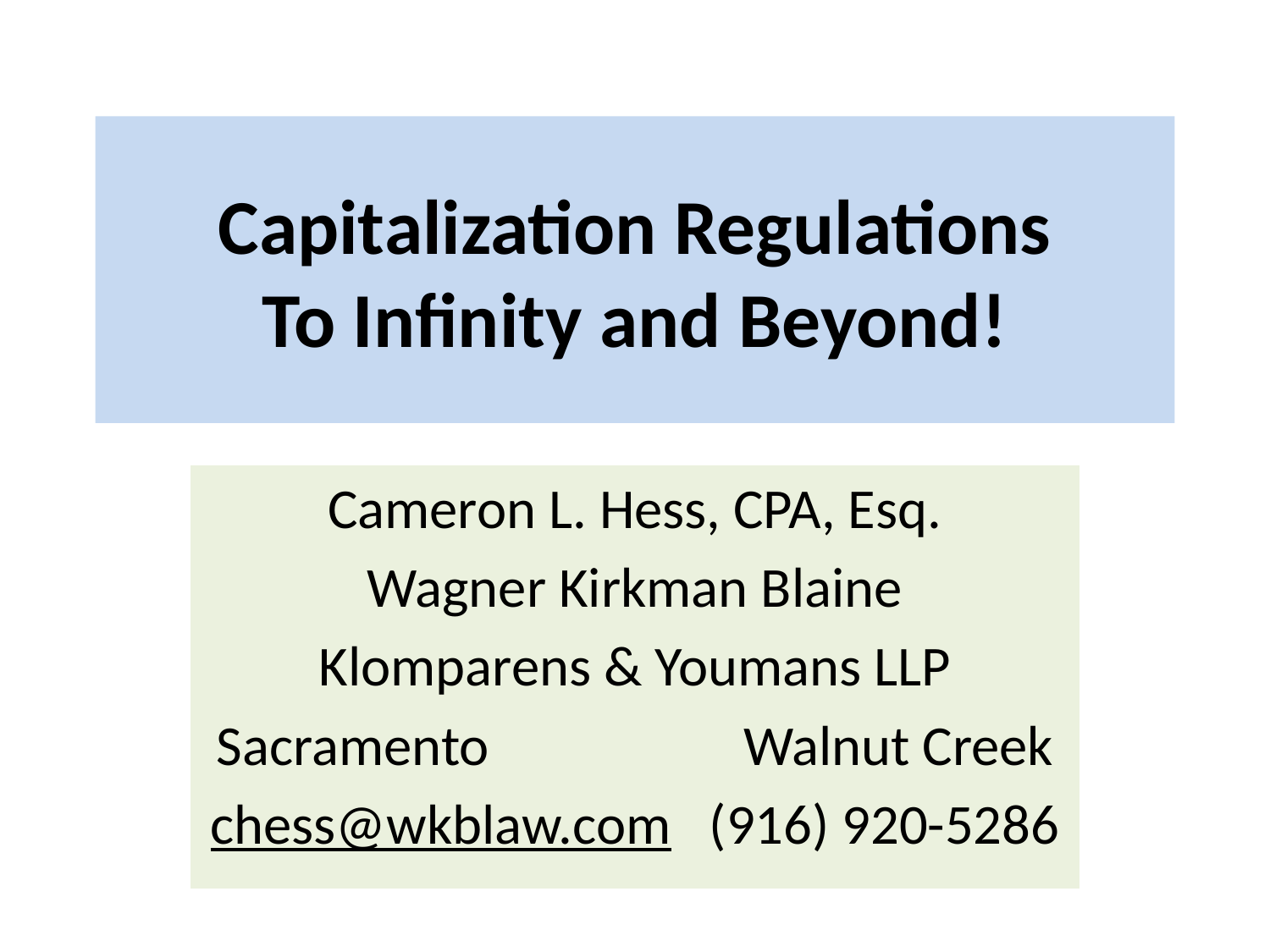

# Capitalization Regulations To Infinity and Beyond!
Cameron L. Hess, CPA, Esq.
Wagner Kirkman Blaine
Klomparens & Youmans LLP
Sacramento                    Walnut Creek
chess@wkblaw.com   (916) 920-5286